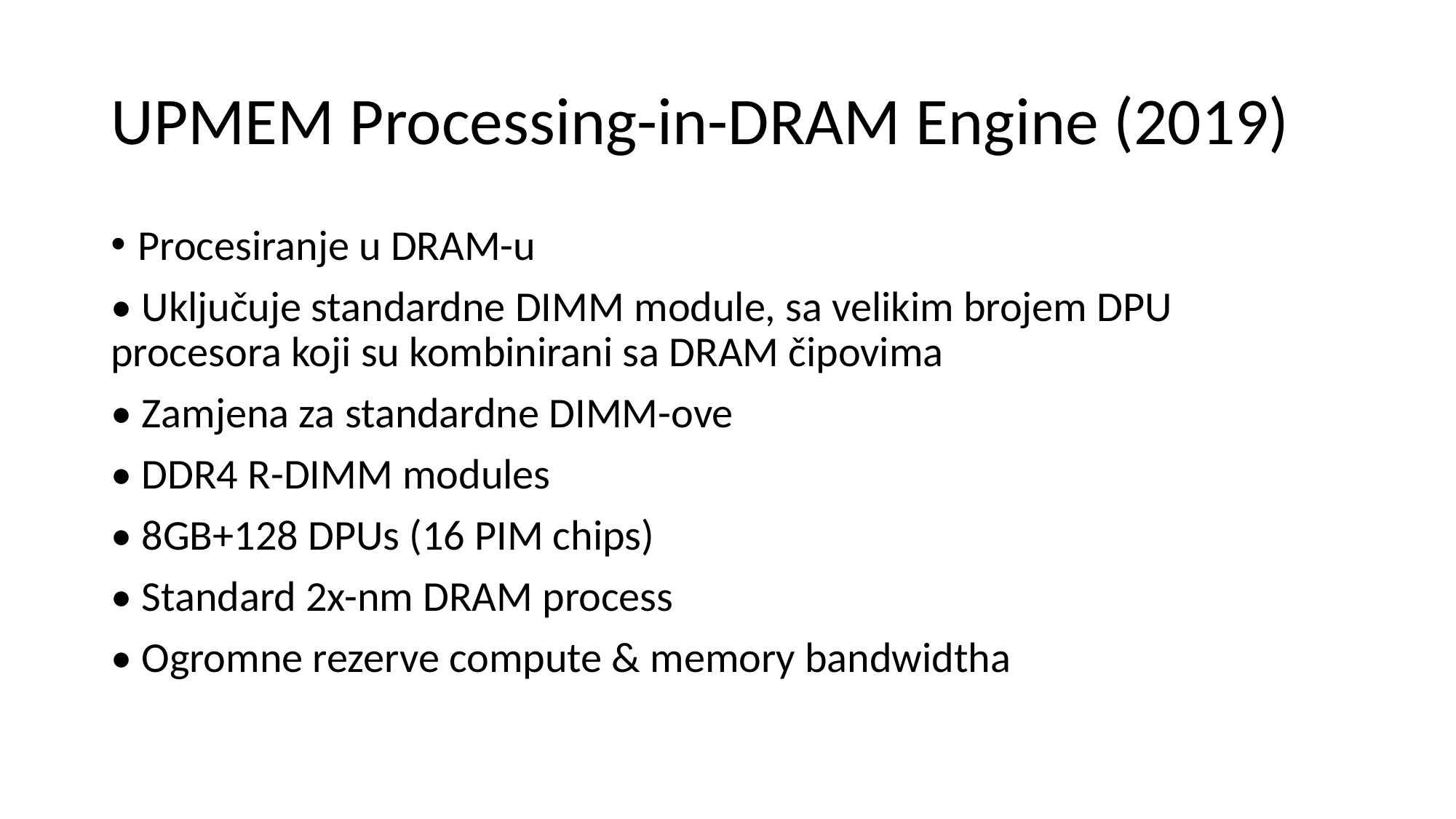

# UPMEM Processing-in-DRAM Engine (2019)
Procesiranje u DRAM-u
• Uključuje standardne DIMM module, sa velikim brojem DPU procesora koji su kombinirani sa DRAM čipovima
• Zamjena za standardne DIMM-ove
• DDR4 R-DIMM modules
• 8GB+128 DPUs (16 PIM chips)
• Standard 2x-nm DRAM process
• Ogromne rezerve compute & memory bandwidtha